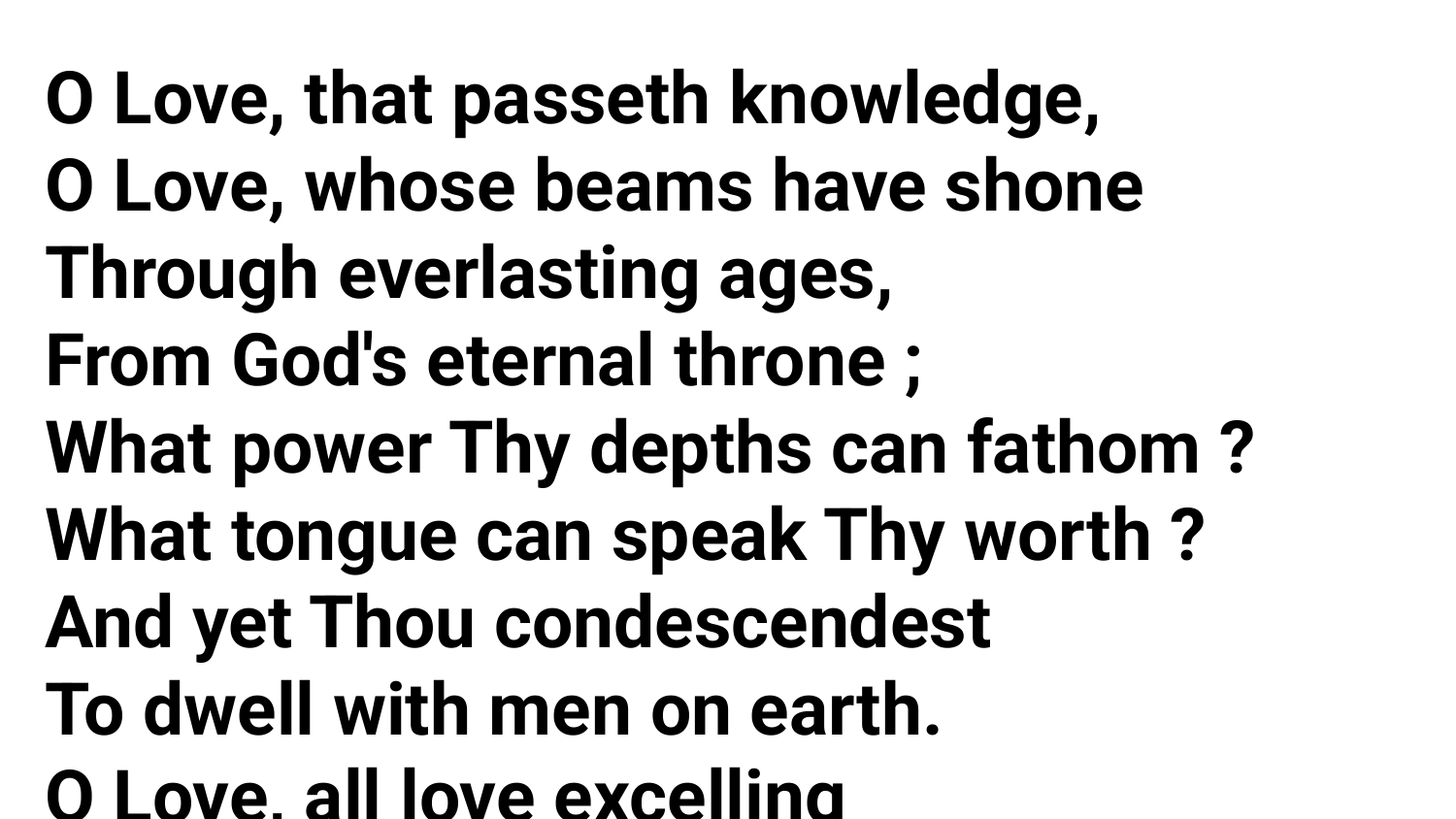

O Love, that passeth knowledge,
O Love, whose beams have shone
Through everlasting ages,
From God's eternal throne ;
What power Thy depths can fathom ?
What tongue can speak Thy worth ?
And yet Thou condescendest
To dwell with men on earth.
O Love, all love excelling
Unnumbered hosts are telling,
In yonder blissful dwelling,
What Thou for them hast done.